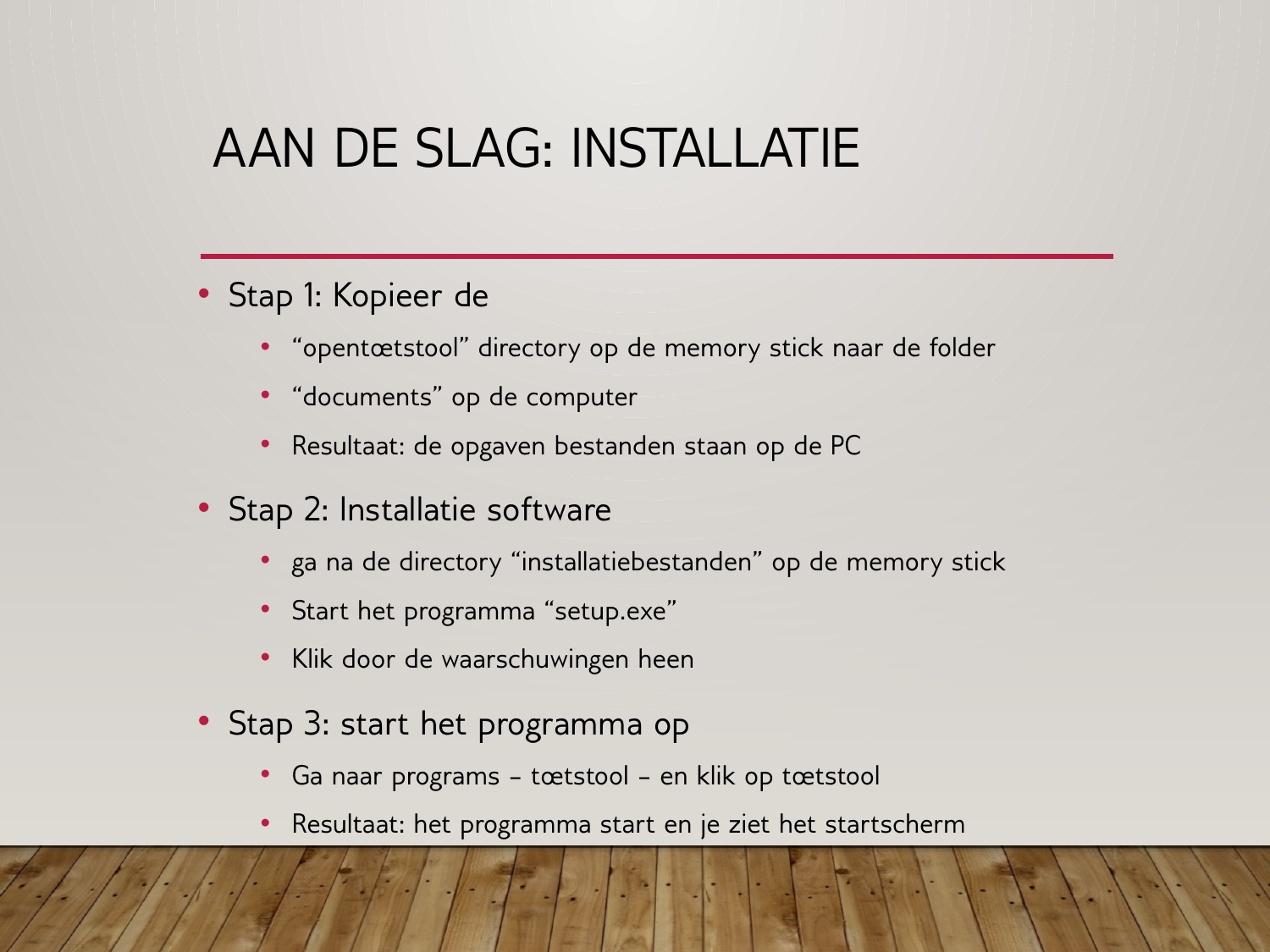

# Aan de slag: installatie
Stap 1: Kopieer de
“opentoetstool” directory op de memory stick naar de folder
“documents” op de computer
Resultaat: de opgaven bestanden staan op de PC
Stap 2: Installatie software
ga na de directory “installatiebestanden” op de memory stick
Start het programma “setup.exe”
Klik door de waarschuwingen heen
Stap 3: start het programma op
Ga naar programs – toetstool – en klik op toetstool
Resultaat: het programma start en je ziet het startscherm